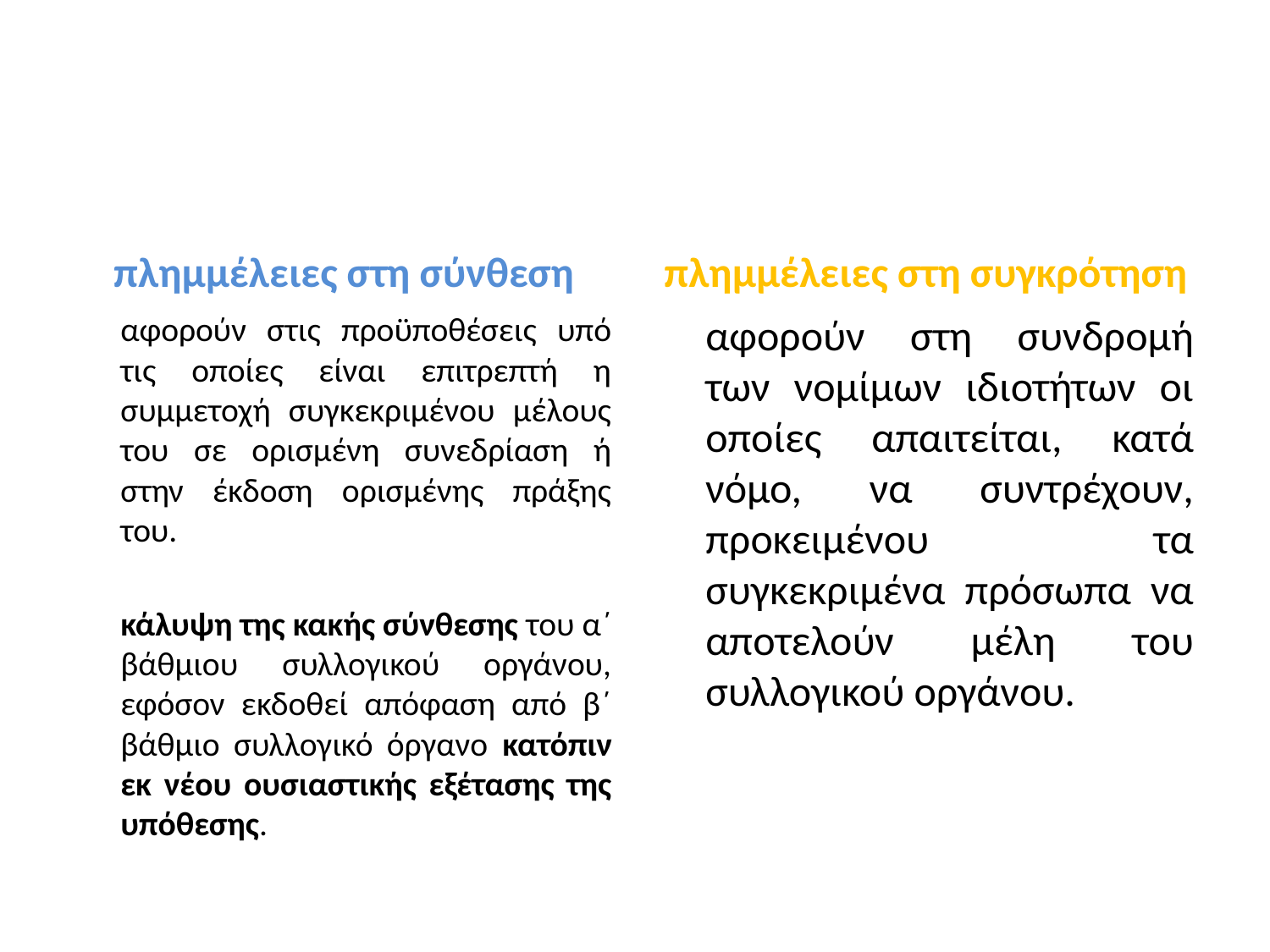

#
πλημμέλειες στη σύνθεση
πλημμέλειες στη συγκρότηση
	αφορούν στις προϋποθέσεις υπό τις οποίες είναι επιτρεπτή η συμμετοχή συγκεκριμένου μέλους του σε ορισμένη συνεδρίαση ή στην έκδοση ορισμένης πράξης του.

	κάλυψη της κακής σύνθεσης του α΄ βάθμιου συλλογικού οργάνου, εφόσον εκδοθεί απόφαση από β΄ βάθμιο συλλογικό όργανο κατόπιν εκ νέου ουσιαστικής εξέτασης της υπόθεσης.

	αφορούν στη συνδρομή των νομίμων ιδιοτήτων οι οποίες απαιτείται, κατά νόμο, να συντρέχουν, προκειμένου τα συγκεκριμένα πρόσωπα να αποτελούν μέλη του συλλογικού οργάνου.